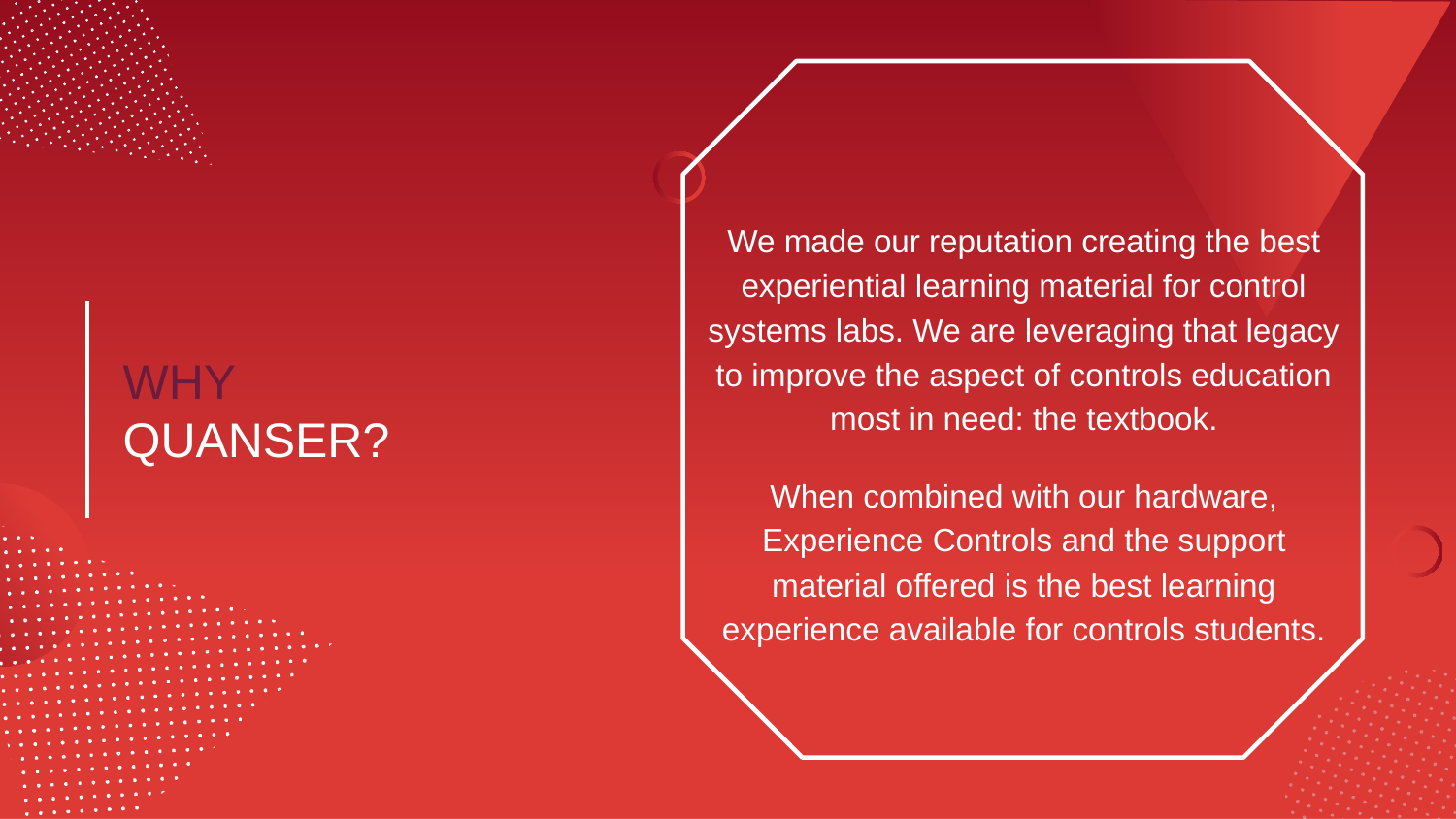

We made our reputation creating the best experiential learning material for control systems labs. We are leveraging that legacy to improve the aspect of controls education most in need: the textbook.
When combined with our hardware, Experience Controls and the support material offered is the best learning experience available for controls students.
# WHY QUANSER?